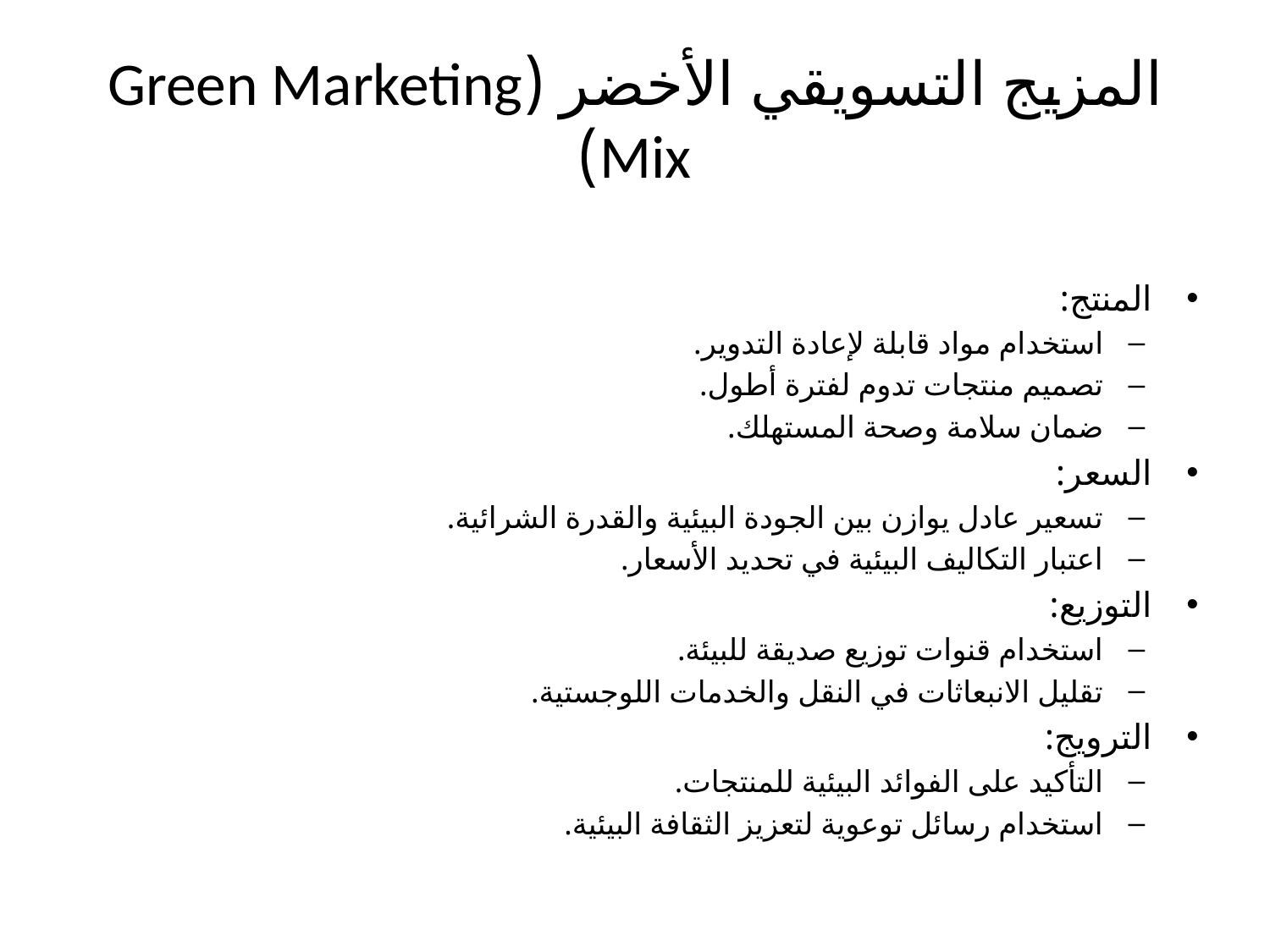

# المزيج التسويقي الأخضر (Green Marketing Mix)

المنتج:
استخدام مواد قابلة لإعادة التدوير.
تصميم منتجات تدوم لفترة أطول.
ضمان سلامة وصحة المستهلك.
السعر:
تسعير عادل يوازن بين الجودة البيئية والقدرة الشرائية.
اعتبار التكاليف البيئية في تحديد الأسعار.
التوزيع:
استخدام قنوات توزيع صديقة للبيئة.
تقليل الانبعاثات في النقل والخدمات اللوجستية.
الترويج:
التأكيد على الفوائد البيئية للمنتجات.
استخدام رسائل توعوية لتعزيز الثقافة البيئية.